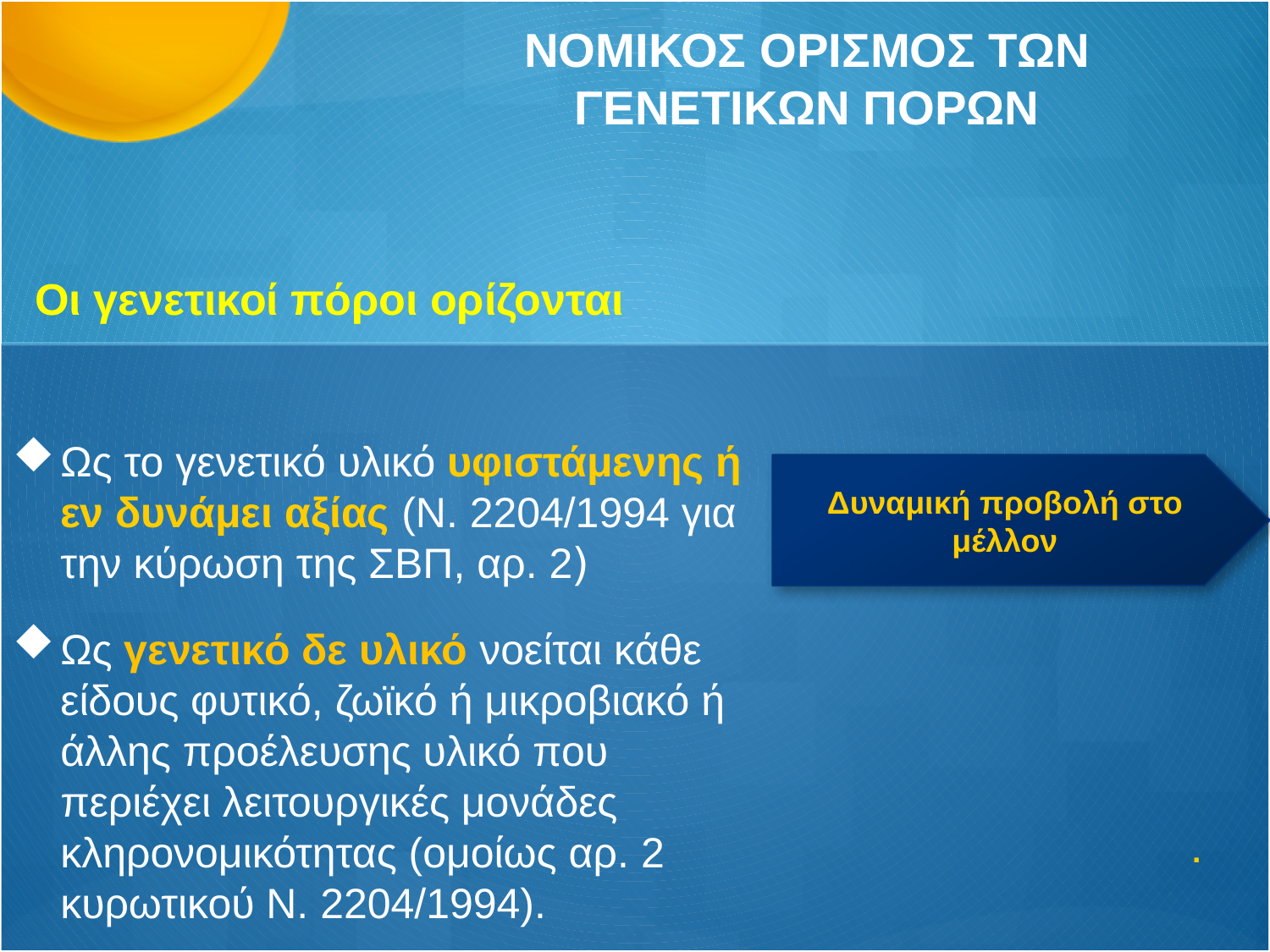

# ΝΟΜΙΚΟΣ ΟΡΙΣΜΟΣ ΤΩΝ ΓΕΝΕΤΙΚΩΝ ΠΟΡΩΝ
  Οι γενετικοί πόροι ορίζονται

Ως το γενετικό υλικό υφιστάμενης ή εν δυνάμει αξίας (Ν. 2204/1994 για την κύρωση της ΣΒΠ, αρ. 2)
Ως γενετικό δε υλικό νοείται κάθε είδους φυτικό, ζωϊκό ή μικροβιακό ή άλλης προέλευσης υλικό που περιέχει λειτουργικές μονάδες κληρονομικότητας (ομοίως αρ. 2 κυρωτικού Ν. 2204/1994).

Δυναμική προβολή στο μέλλον
 .